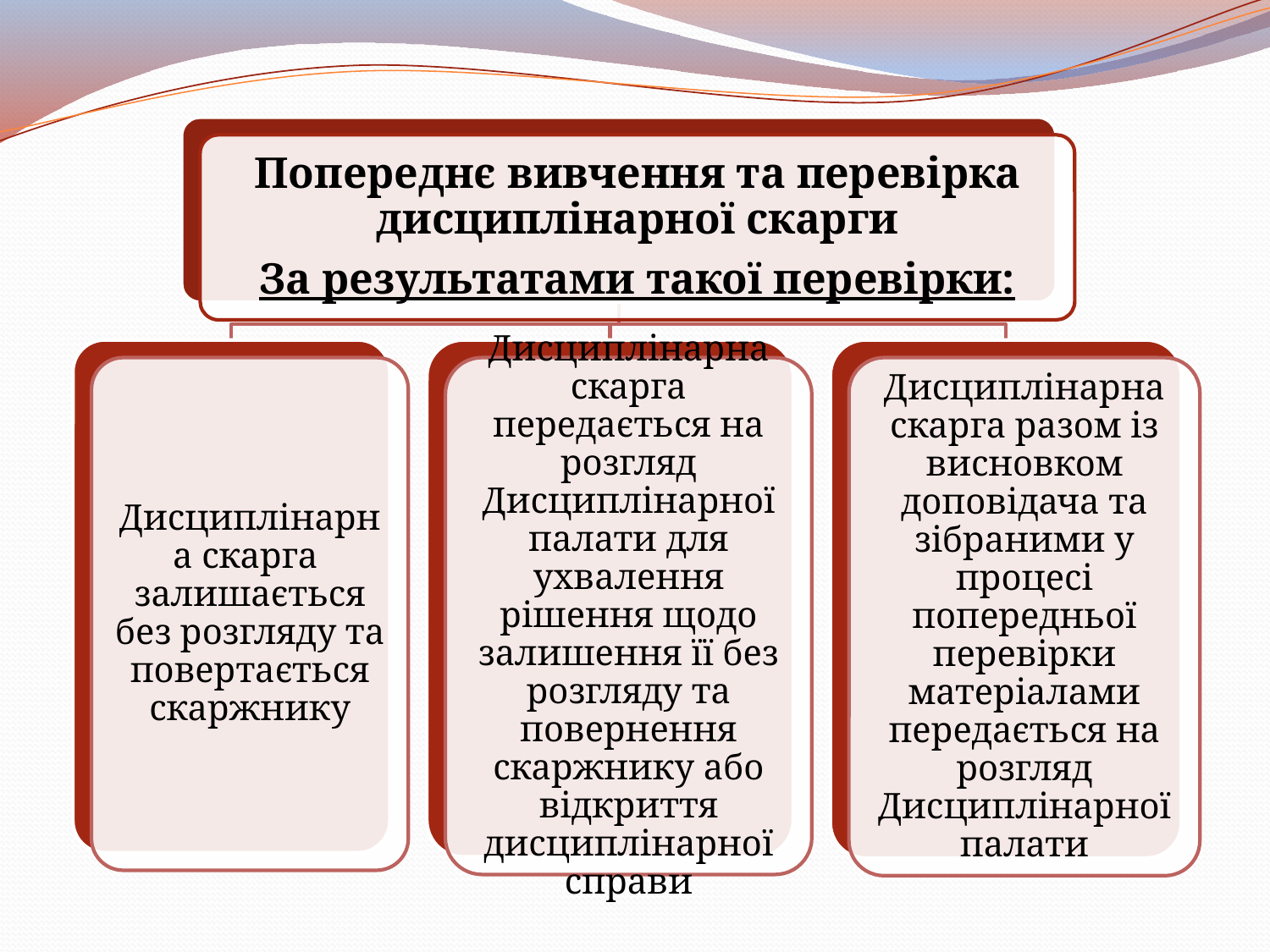

Попереднє вивчення та перевірка дисциплінарної скарги
За результатами такої перевірки:
Дисциплінарна скарга  залишається без розгляду та повертається скаржнику
Дисциплінарна скарга передається на розгляд Дисциплінарної палати для ухвалення рішення щодо залишення її без розгляду та повернення скаржнику або відкриття дисциплінарної справи
Дисциплінарна скарга разом із висновком доповідача та зібраними у процесі попередньої перевірки матеріалами передається на розгляд Дисциплінарної палати